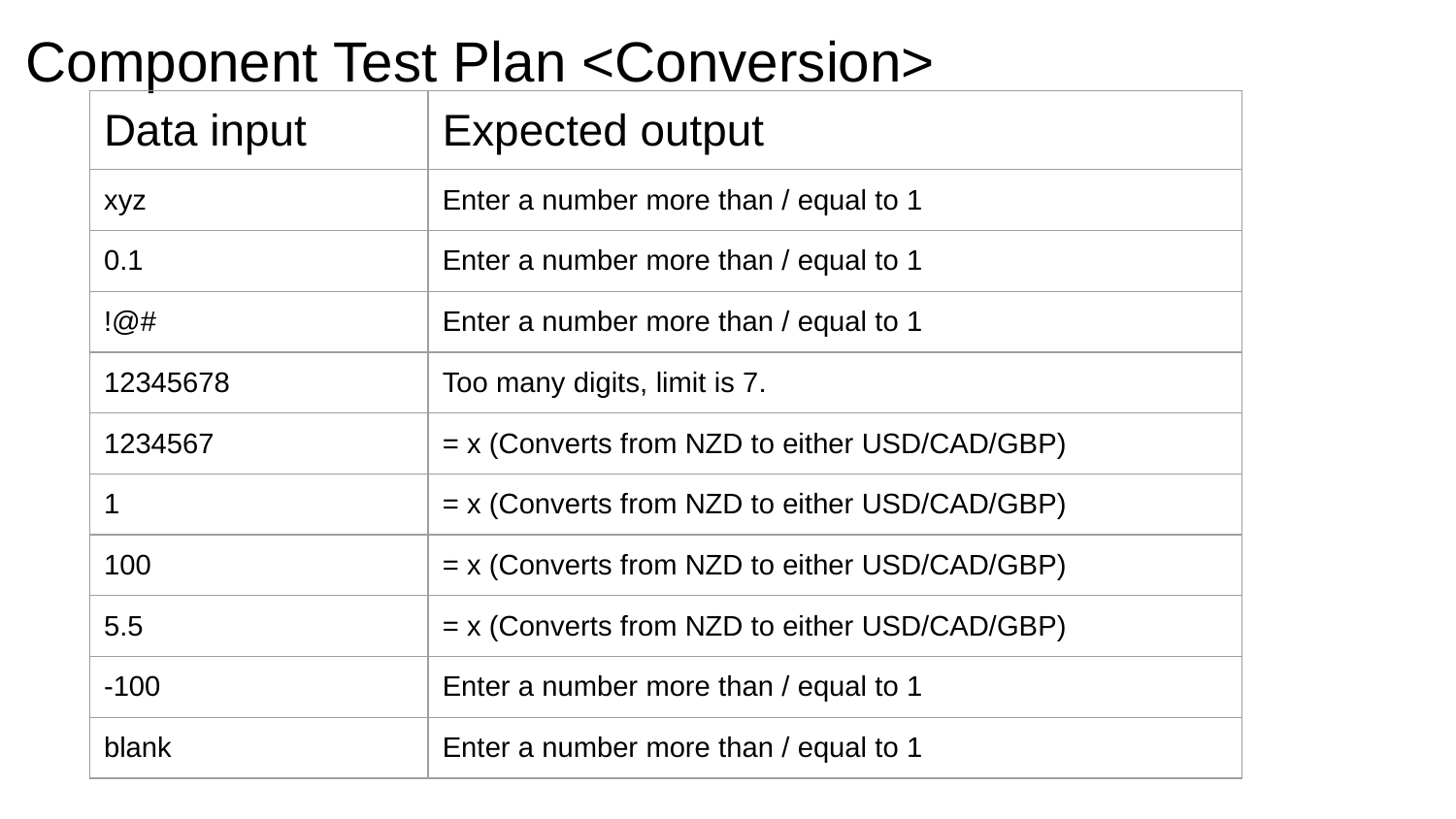

# Component Test Plan <Conversion>
| Data input | Expected output |
| --- | --- |
| xyz | Enter a number more than / equal to 1 |
| 0.1 | Enter a number more than / equal to 1 |
| !@# | Enter a number more than / equal to 1 |
| 12345678 | Too many digits, limit is 7. |
| 1234567 | = x (Converts from NZD to either USD/CAD/GBP) |
| 1 | = x (Converts from NZD to either USD/CAD/GBP) |
| 100 | = x (Converts from NZD to either USD/CAD/GBP) |
| 5.5 | = x (Converts from NZD to either USD/CAD/GBP) |
| -100 | Enter a number more than / equal to 1 |
| blank | Enter a number more than / equal to 1 |